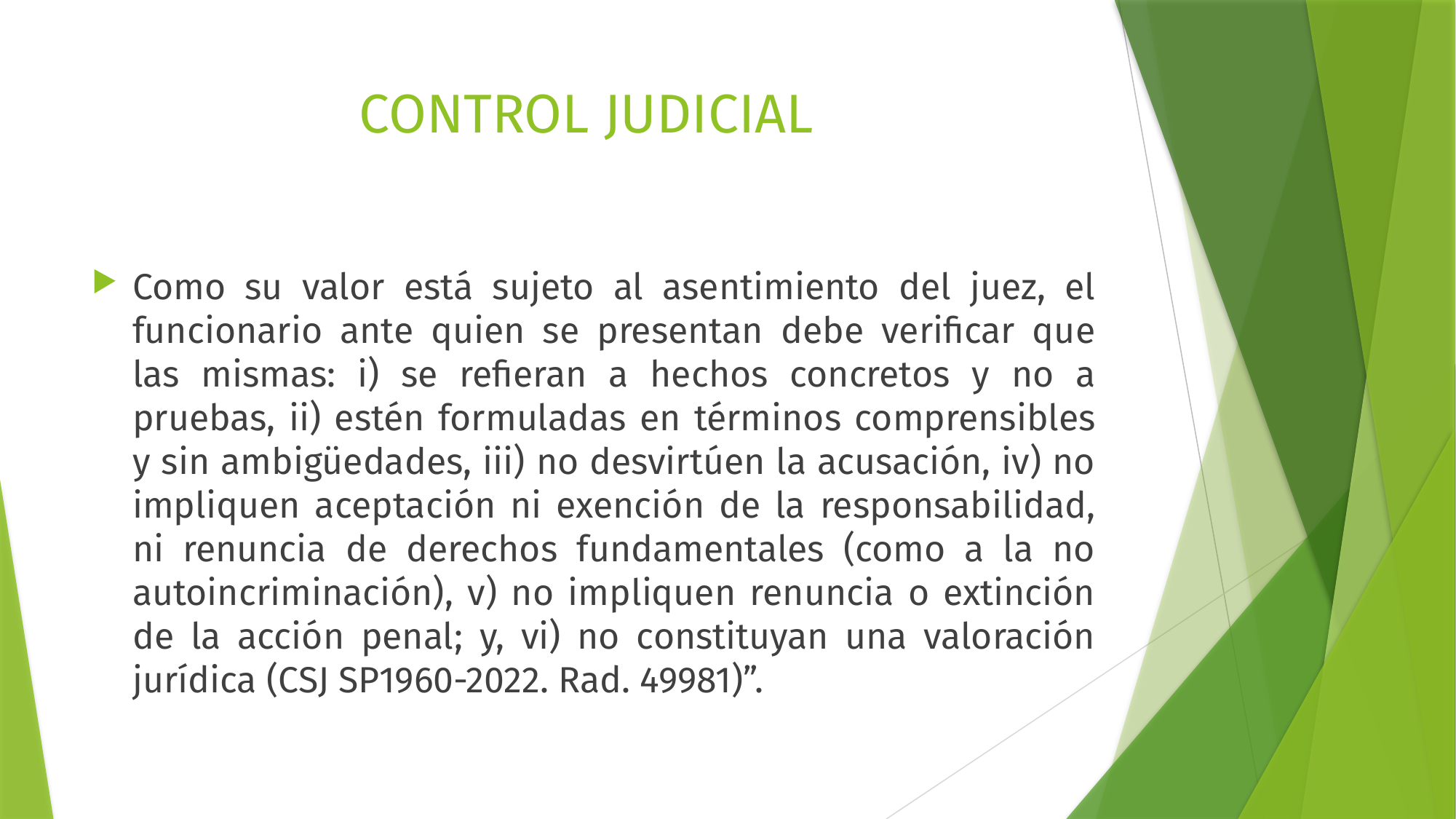

# CONTROL JUDICIAL
Como su valor está sujeto al asentimiento del juez, el funcionario ante quien se presentan debe verificar que las mismas: i) se refieran a hechos concretos y no a pruebas, ii) estén formuladas en términos comprensibles y sin ambigüedades, iii) no desvirtúen la acusación, iv) no impliquen aceptación ni exención de la responsabilidad, ni renuncia de derechos fundamentales (como a la no autoincriminación), v) no impliquen renuncia o extinción de la acción penal; y, vi) no constituyan una valoración jurídica (CSJ SP1960-2022. Rad. 49981)”.